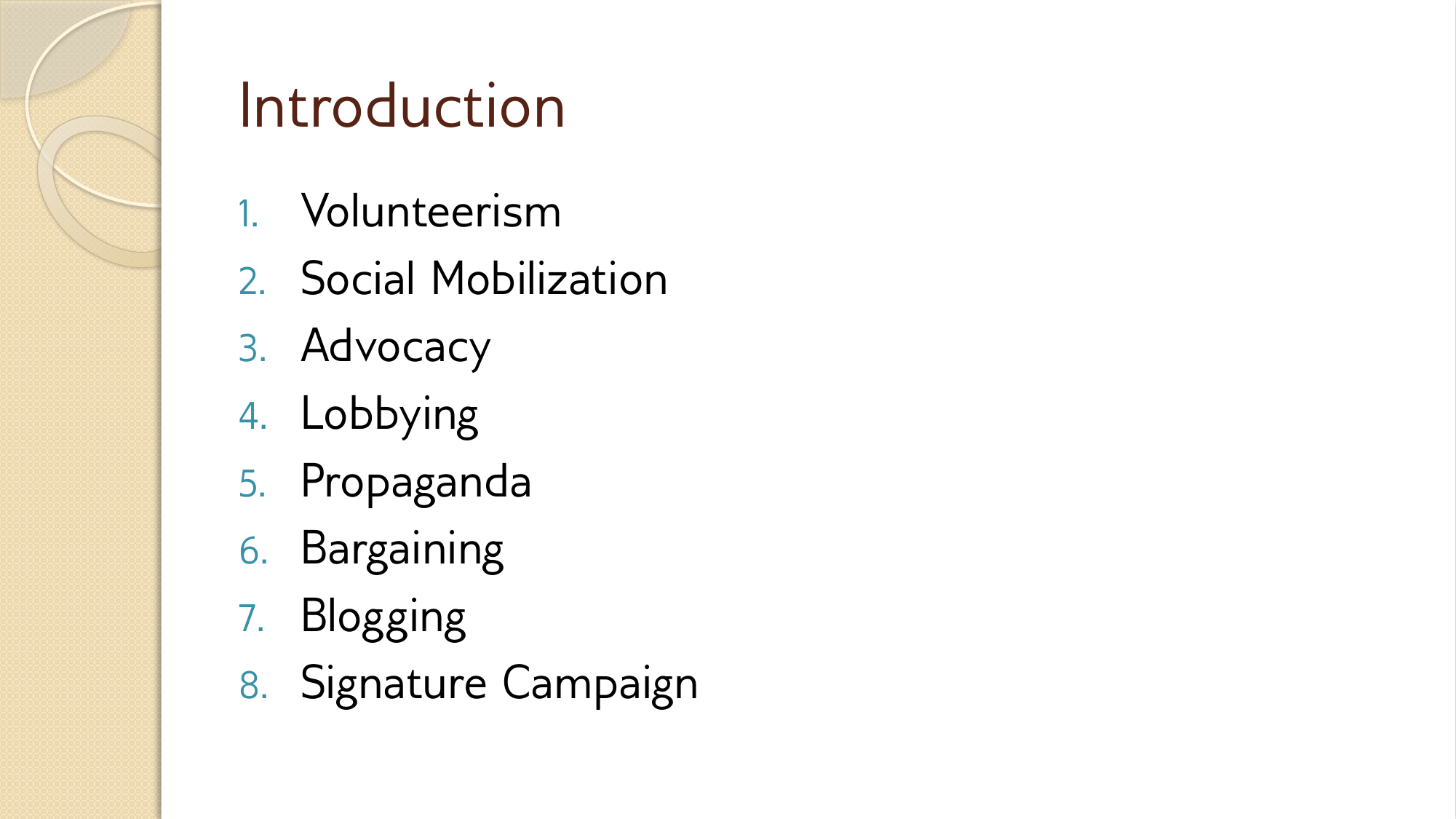

# Introduction
Volunteerism
Social Mobilization
Advocacy
Lobbying
Propaganda
Bargaining
Blogging
Signature Campaign